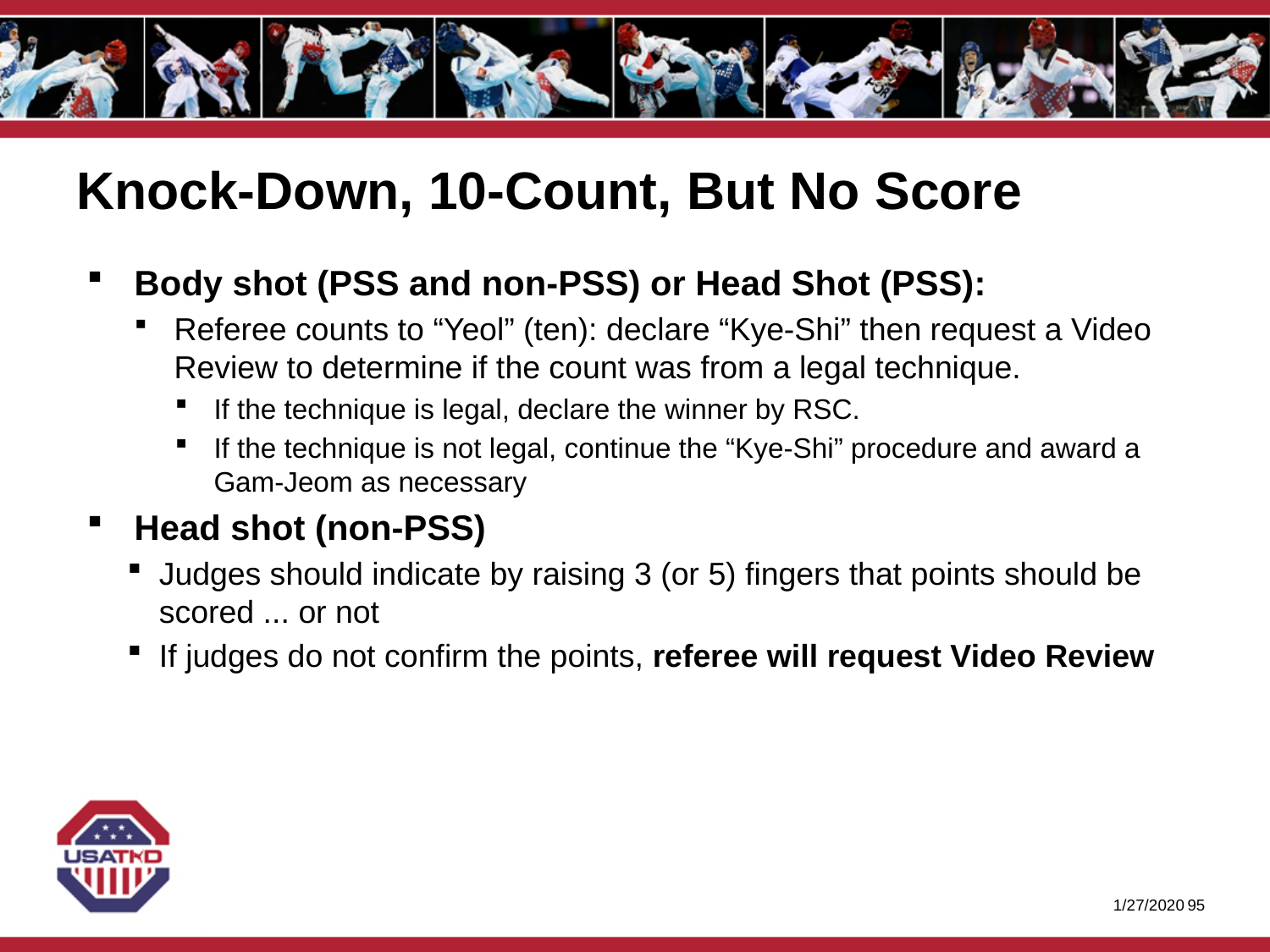

# Knock-Down, 10-Count, But No Score
Body shot (PSS and non-PSS) or Head Shot (PSS):
Referee counts to “Yeol” (ten): declare “Kye-Shi” then request a Video Review to determine if the count was from a legal technique.
If the technique is legal, declare the winner by RSC.
If the technique is not legal, continue the “Kye-Shi” procedure and award a Gam-Jeom as necessary
Head shot (non-PSS)
Judges should indicate by raising 3 (or 5) fingers that points should be scored ... or not
If judges do not confirm the points, referee will request Video Review

1/27/2020
95